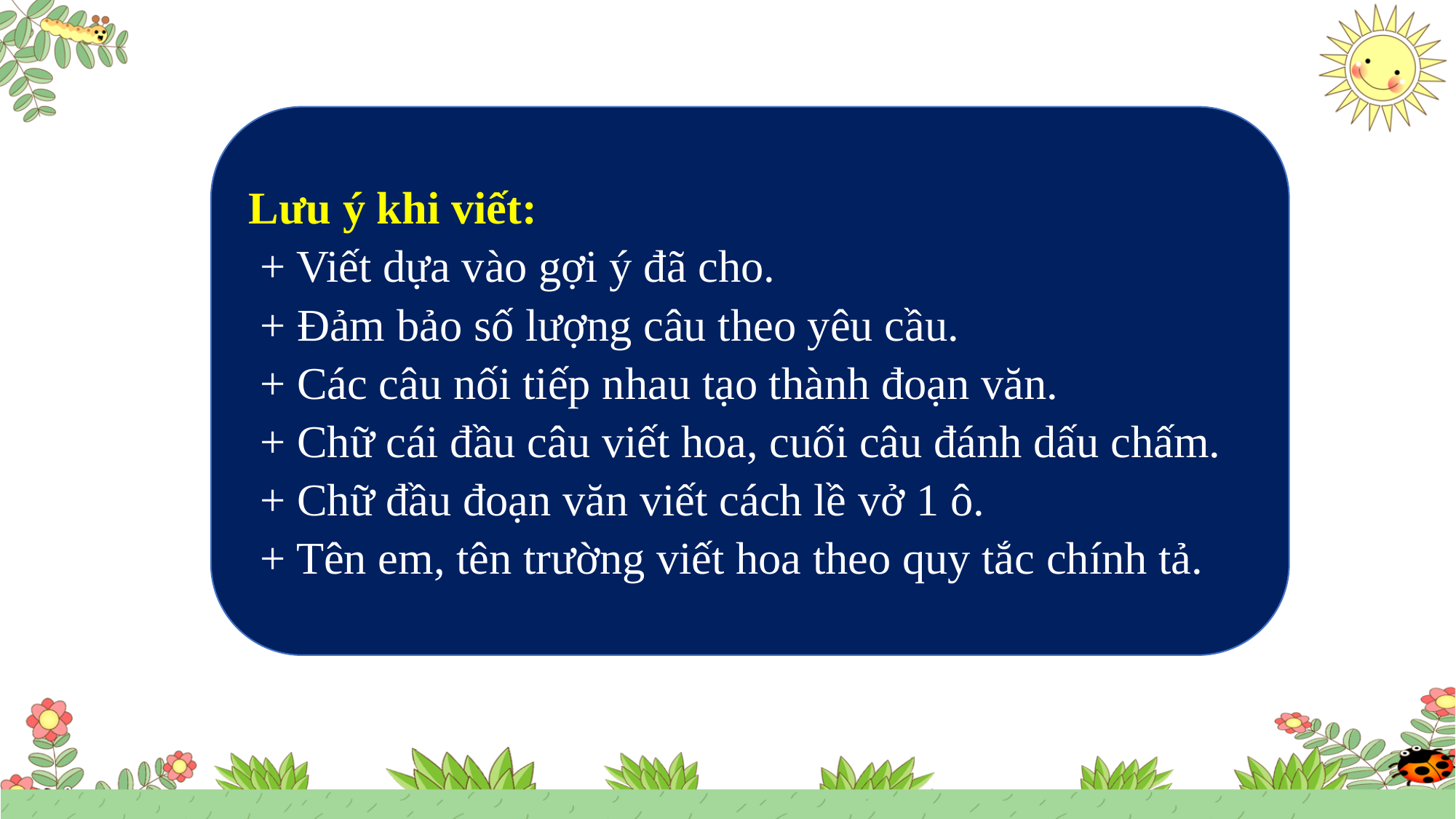

Lưu ý khi viết:
 + Viết dựa vào gợi ý đã cho.
 + Đảm bảo số lượng câu theo yêu cầu.
 + Các câu nối tiếp nhau tạo thành đoạn văn.
 + Chữ cái đầu câu viết hoa, cuối câu đánh dấu chấm.
 + Chữ đầu đoạn văn viết cách lề vở 1 ô.
 + Tên em, tên trường viết hoa theo quy tắc chính tả.